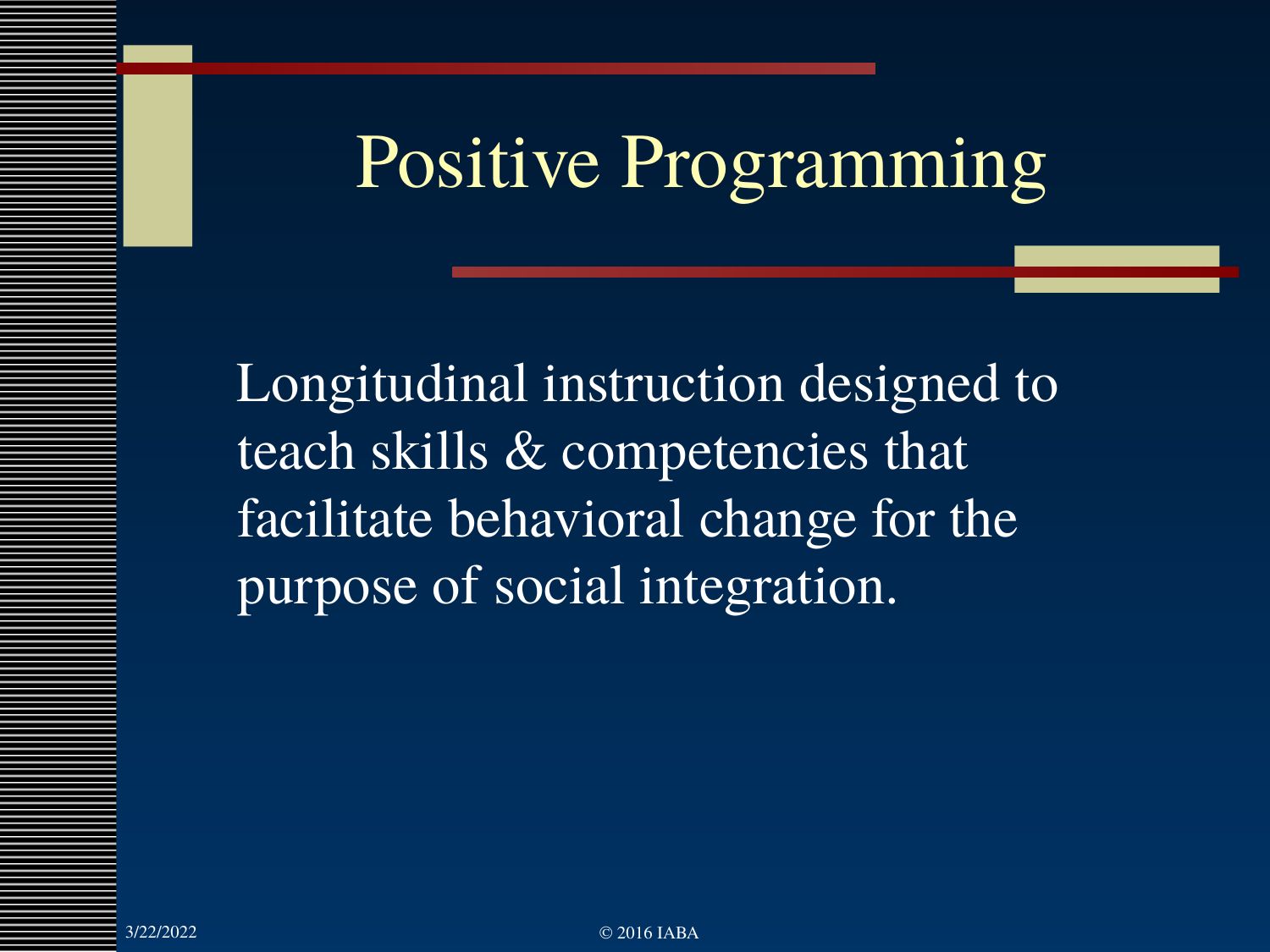

# Positive Programming
Longitudinal instruction designed to teach skills & competencies that facilitate behavioral change for the purpose of social integration.
3/22/2022
© 2016 IABA